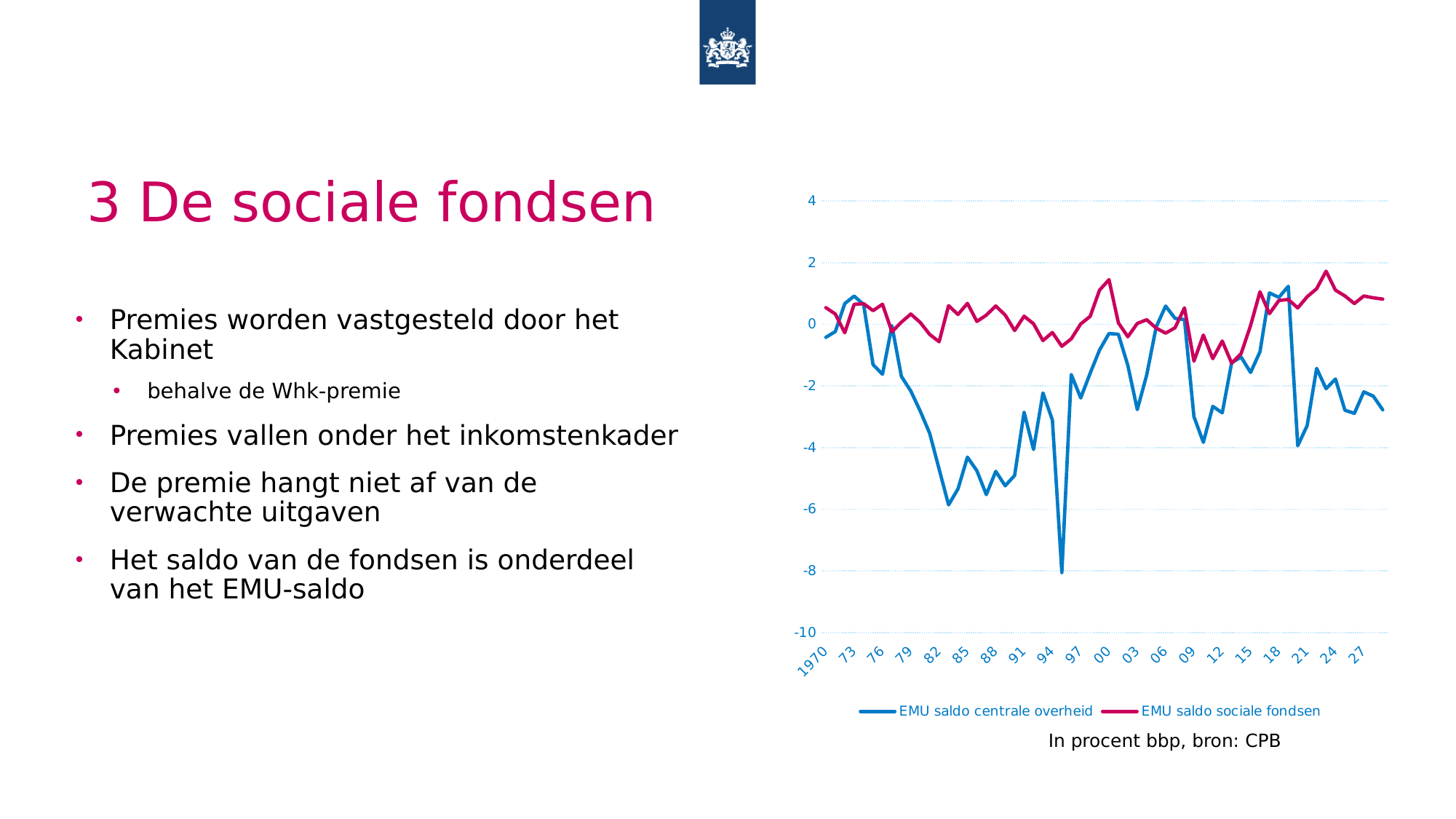

14
# 3 De sociale fondsen

### Chart

| Category | EMU saldo centrale overheid | EMU saldo sociale fondsen |
|---|---|---|
| 1970 | -0.422 | 0.541 |
| 71 | -0.236 | 0.335 |
| 72 | 0.672 | -0.275 |
| 73 | 0.916 | 0.65 |
| 74 | 0.641 | 0.67 |
| 75 | -1.311 | 0.444 |
| 76 | -1.619 | 0.652 |
| 77 | -0.046 | -0.243 |
| 78 | -1.688 | 0.071 |
| 79 | -2.162 | 0.334 |
| 80 | -2.815 | 0.061 |
| 81 | -3.534 | -0.326 |
| 82 | -4.698 | -0.565 |
| 83 | -5.856 | 0.607 |
| 84 | -5.339 | 0.319 |
| 85 | -4.31 | 0.68 |
| 86 | -4.75 | 0.095 |
| 87 | -5.523 | 0.299 |
| 88 | -4.772 | 0.595 |
| 89 | -5.238 | 0.3 |
| 90 | -4.902 | -0.2 |
| 91 | -2.85 | 0.263 |
| 92 | -4.057 | 0.018 |
| 93 | -2.225 | -0.527 |
| 94 | -3.104 | -0.265 |
| 95 | -8.053 | -0.712 |
| 96 | -1.629 | -0.471 |
| 97 | -2.387 | 0.013 |
| 98 | -1.586 | 0.258 |
| 99 | -0.835 | 1.108 |
| 00 | -0.299 | 1.449 |
| 01 | -0.322 | 0.047 |
| 02 | -1.333 | -0.403 |
| 03 | -2.765 | 0.029 |
| 04 | -1.641 | 0.149 |
| 05 | -0.087 | -0.123 |
| 06 | 0.593 | -0.286 |
| 07 | 0.192 | -0.111 |
| 08 | 0.155 | 0.535 |
| 09 | -2.994 | -1.195 |
| 10 | -3.827 | -0.348 |
| 11 | -2.66 | -1.113 |
| 12 | -2.871 | -0.543 |
| 13 | -1.244 | -1.261 |
| 14 | -1.063 | -0.949 |
| 15 | -1.56 | -0.039 |
| 16 | -0.89 | 1.055 |
| 17 | 1.02 | 0.346 |
| 18 | 0.874 | 0.774 |
| 19 | 1.234 | 0.808 |
| 20 | -3.938 | 0.532 |
| 21 | -3.284 | 0.896 |
| 22 | -1.428 | 1.155 |
| 23 | -2.089 | 1.723 |
| 24 | -1.773 | 1.109 |
| 25 | -2.787 | 0.921 |
| 26 | -2.887 | 0.675 |
| 27 | -2.19 | 0.919 |
| 28 | -2.328 | 0.86 |
| 29 | -2.772 | 0.819 |
Premies worden vastgesteld door het Kabinet
behalve de Whk-premie
Premies vallen onder het inkomstenkader
De premie hangt niet af van de verwachte uitgaven
Het saldo van de fondsen is onderdeel van het EMU-saldo

In procent bbp, bron: CPB